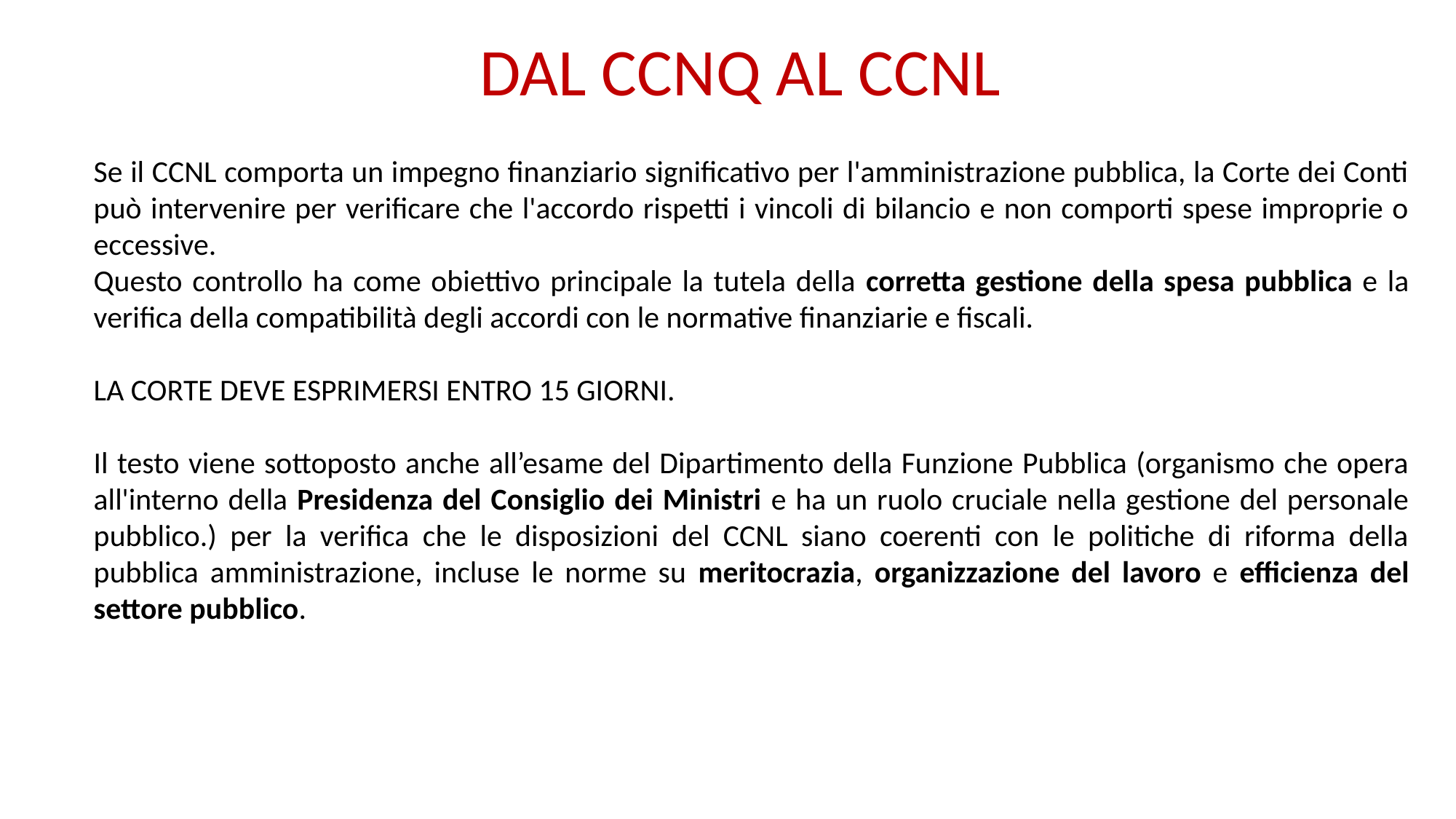

# DAL CCNQ AL CCNL
Se il CCNL comporta un impegno finanziario significativo per l'amministrazione pubblica, la Corte dei Conti può intervenire per verificare che l'accordo rispetti i vincoli di bilancio e non comporti spese improprie o eccessive.
Questo controllo ha come obiettivo principale la tutela della corretta gestione della spesa pubblica e la verifica della compatibilità degli accordi con le normative finanziarie e fiscali.

LA CORTE DEVE ESPRIMERSI ENTRO 15 GIORNI.

Il testo viene sottoposto anche all’esame del Dipartimento della Funzione Pubblica (organismo che opera all'interno della Presidenza del Consiglio dei Ministri e ha un ruolo cruciale nella gestione del personale pubblico.) per la verifica che le disposizioni del CCNL siano coerenti con le politiche di riforma della pubblica amministrazione, incluse le norme su meritocrazia, organizzazione del lavoro e efficienza del settore pubblico.